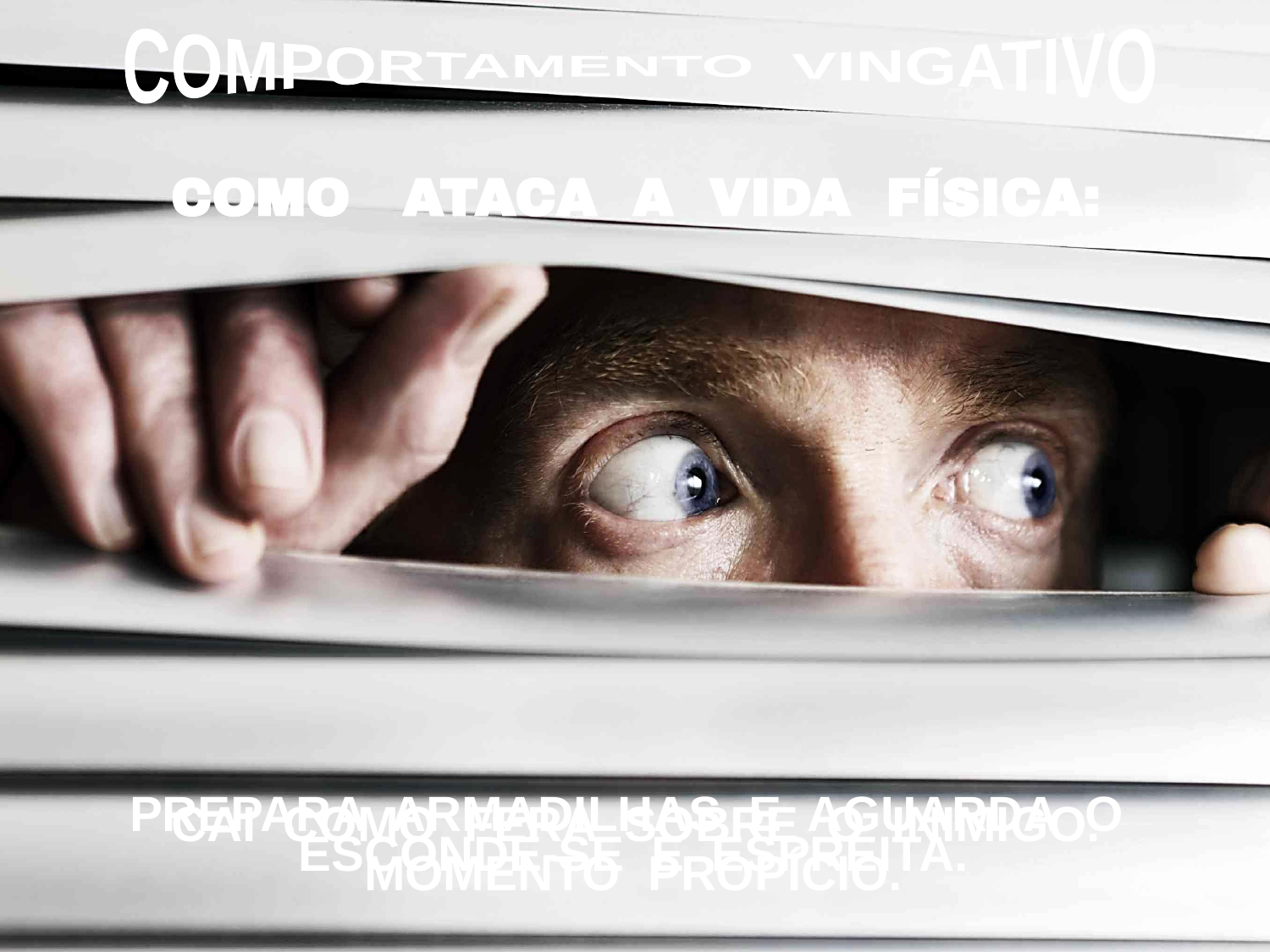

COMPORTAMENTO  VINGATIVO
COMO   ATACA  A  VIDA  FÍSICA:
PREPARA  ARMADILHAS  E  AGUARDA  O  MOMENTO  PROPÍCIO.
CAI  COMO  FERA  SOBRE  O  INIMIGO.
ESCONDE-SE  E  ESPREITA.